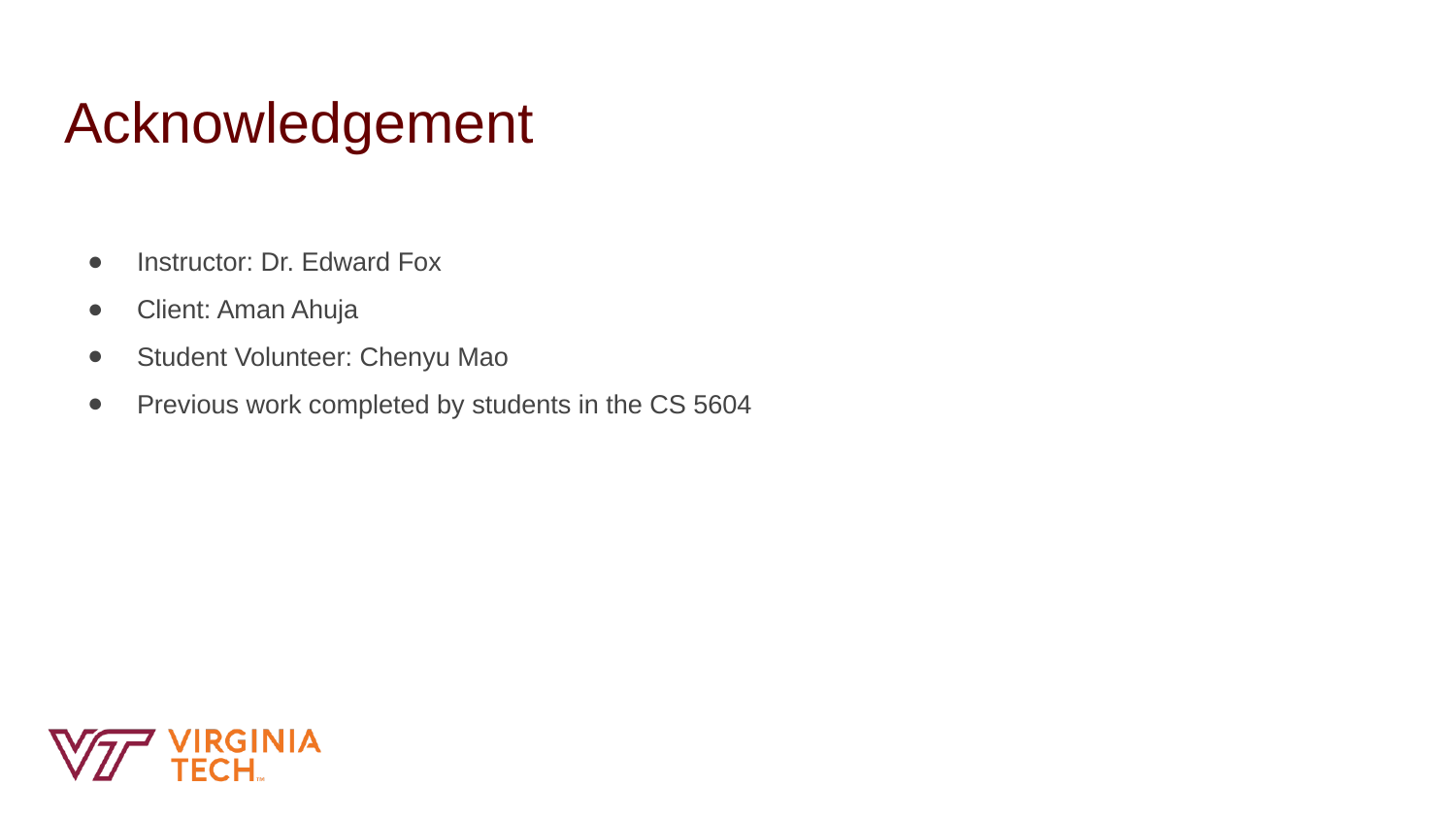

# Acknowledgement

Instructor: Dr. Edward Fox
Client: Aman Ahuja
Student Volunteer: Chenyu Mao
Previous work completed by students in the CS 5604